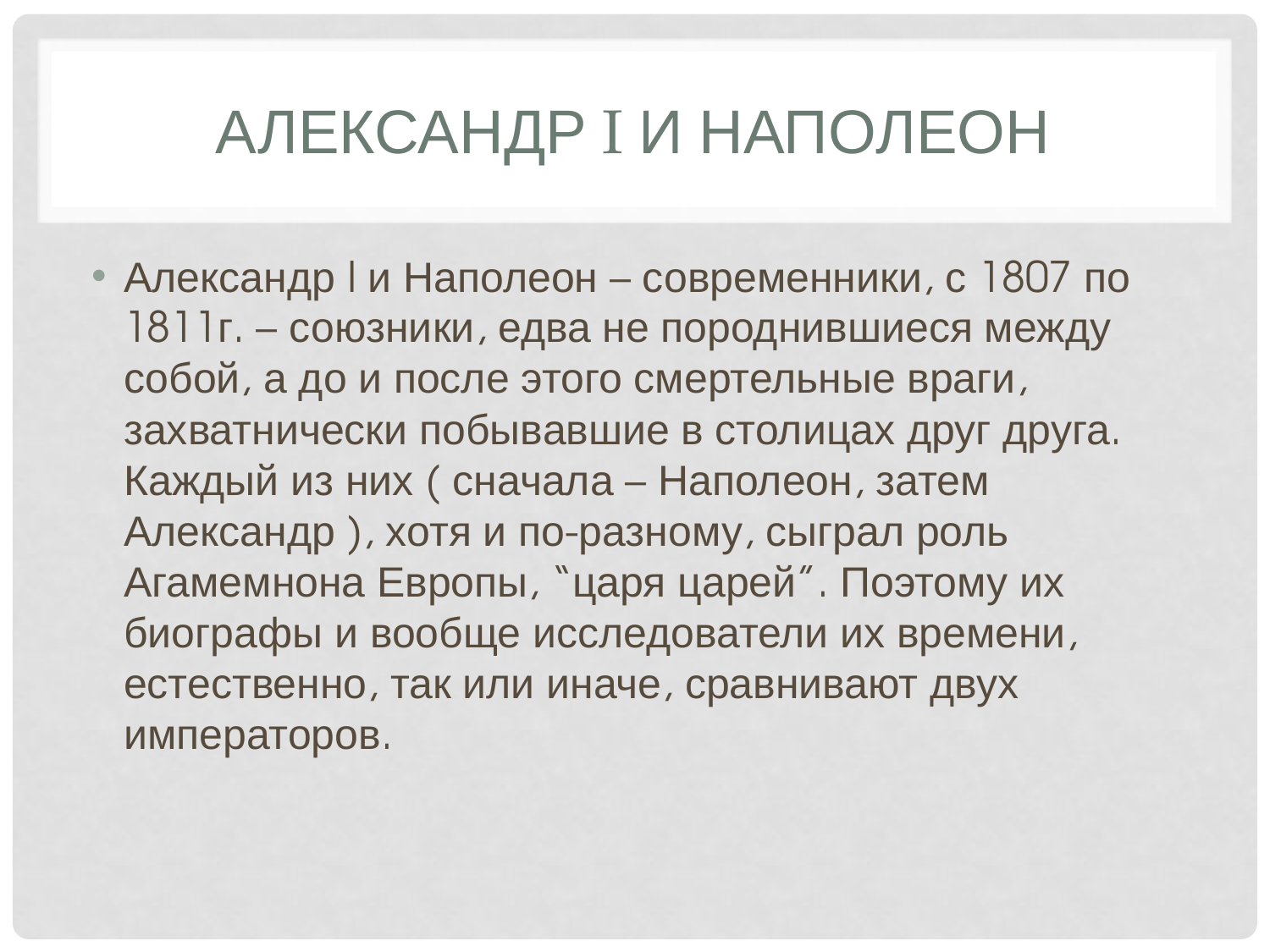

# Александр I и Наполеон
Александр I и Наполеон – современники, с 1807 по 1811г. – союзники, едва не породнившиеся между собой, а до и после этого смертельные враги, захватнически побывавшие в столицах друг друга. Каждый из них ( сначала – Наполеон, затем Александр ), хотя и по-разному, сыграл роль Агамемнона Европы, “царя царей”. Поэтому их биографы и вообще исследователи их времени, естественно, так или иначе, сравнивают двух императоров.